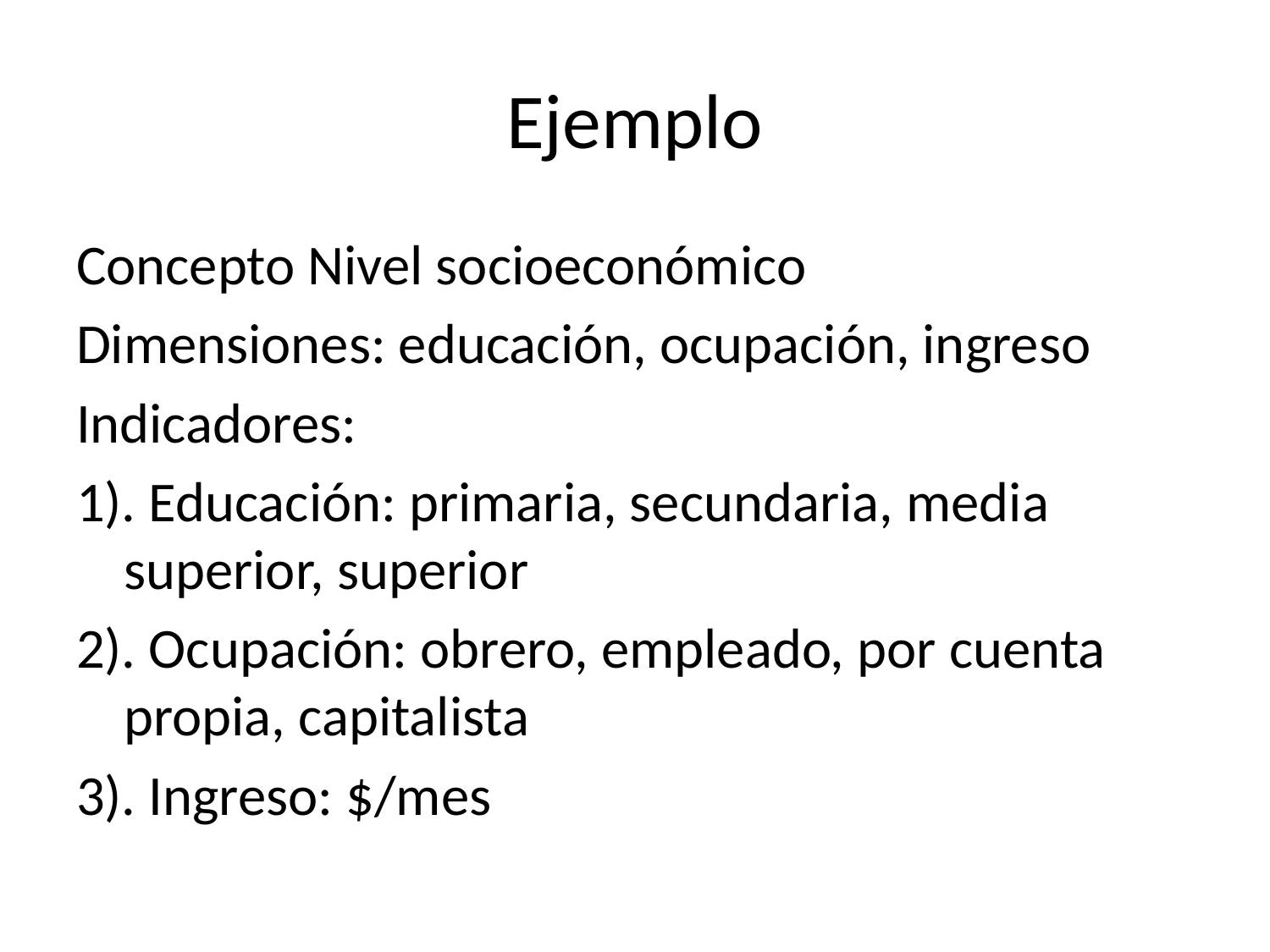

# Ejemplo
Concepto Nivel socioeconómico
Dimensiones: educación, ocupación, ingreso
Indicadores:
1). Educación: primaria, secundaria, media superior, superior
2). Ocupación: obrero, empleado, por cuenta propia, capitalista
3). Ingreso: $/mes